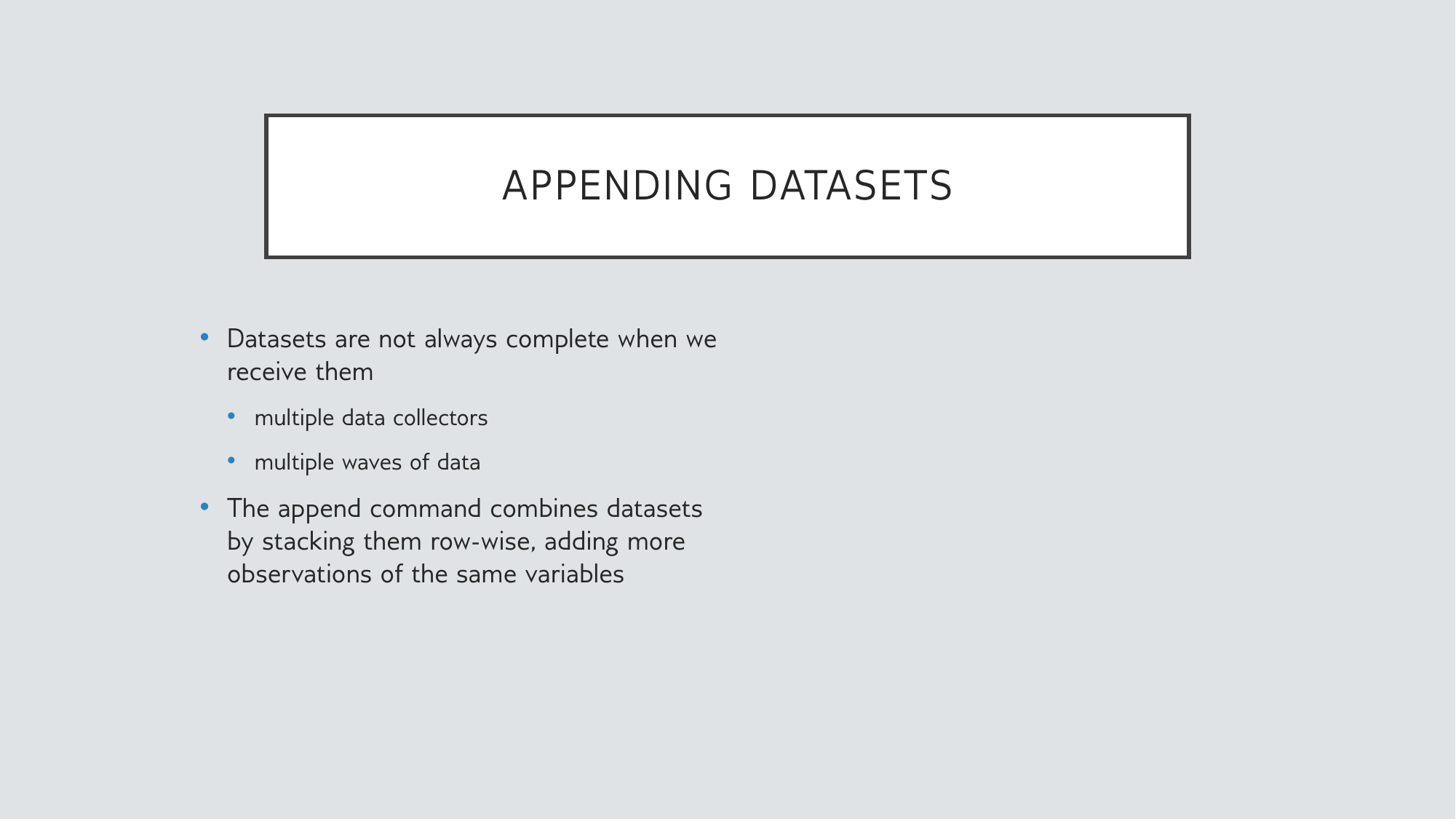

# appending datasets
Datasets are not always complete when we receive them
multiple data collectors
multiple waves of data
The append command combines datasets by stacking them row-wise, adding more observations of the same variables